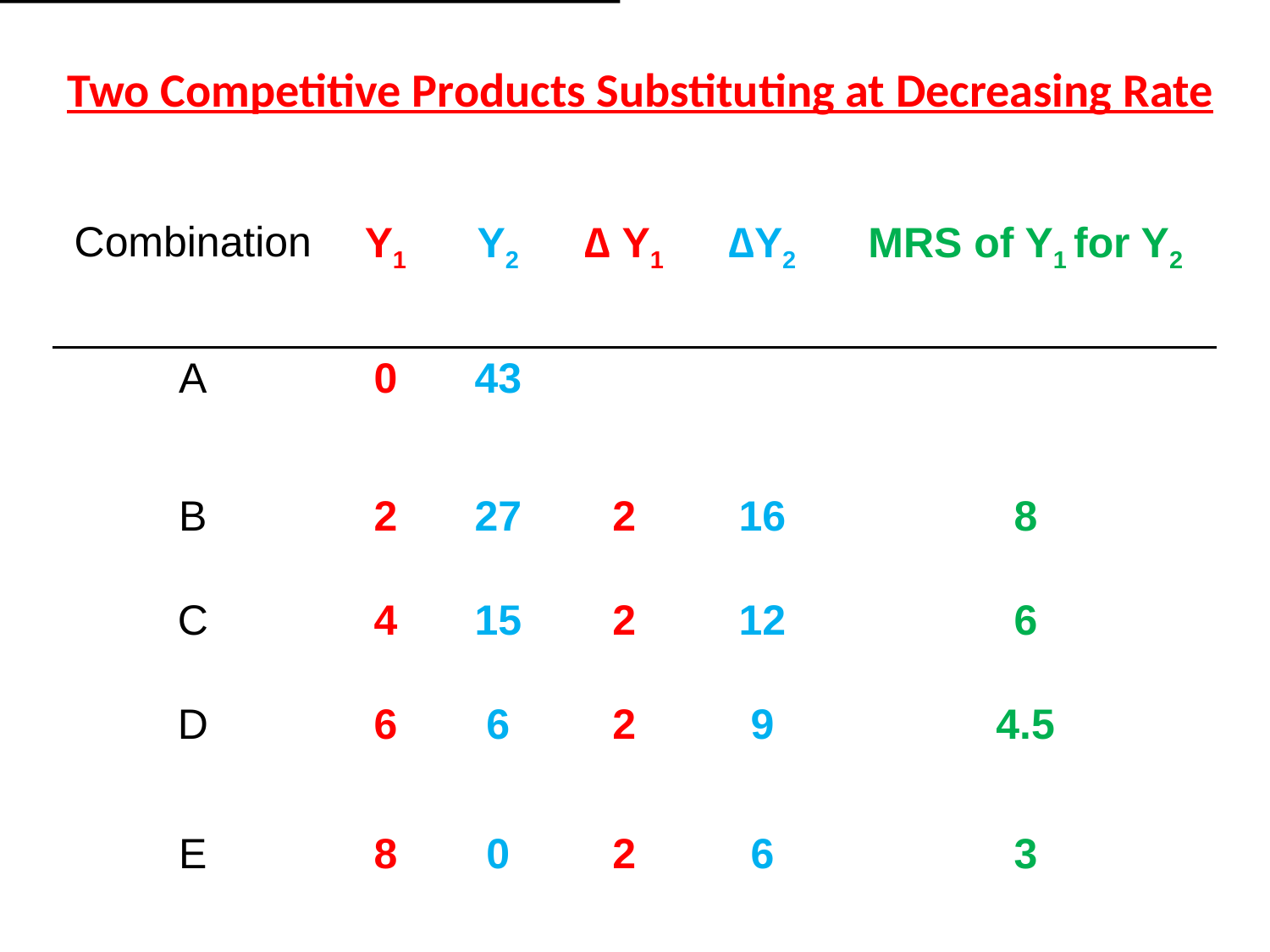

# Two Competitive Products Substituting at Decreasing Rate
| Combination | Y1 | Y2 | ∆ Y1 | ∆Y2 | MRS of Y1 for Y2 |
| --- | --- | --- | --- | --- | --- |
| A | 0 | 43 |  |  |  |
| B | 2 | 27 | 2 | 16 | 8 |
| C | 4 | 15 | 2 | 12 | 6 |
| D | 6 | 6 | 2 | 9 | 4.5 |
| E | 8 | 0 | 2 | 6 | 3 |